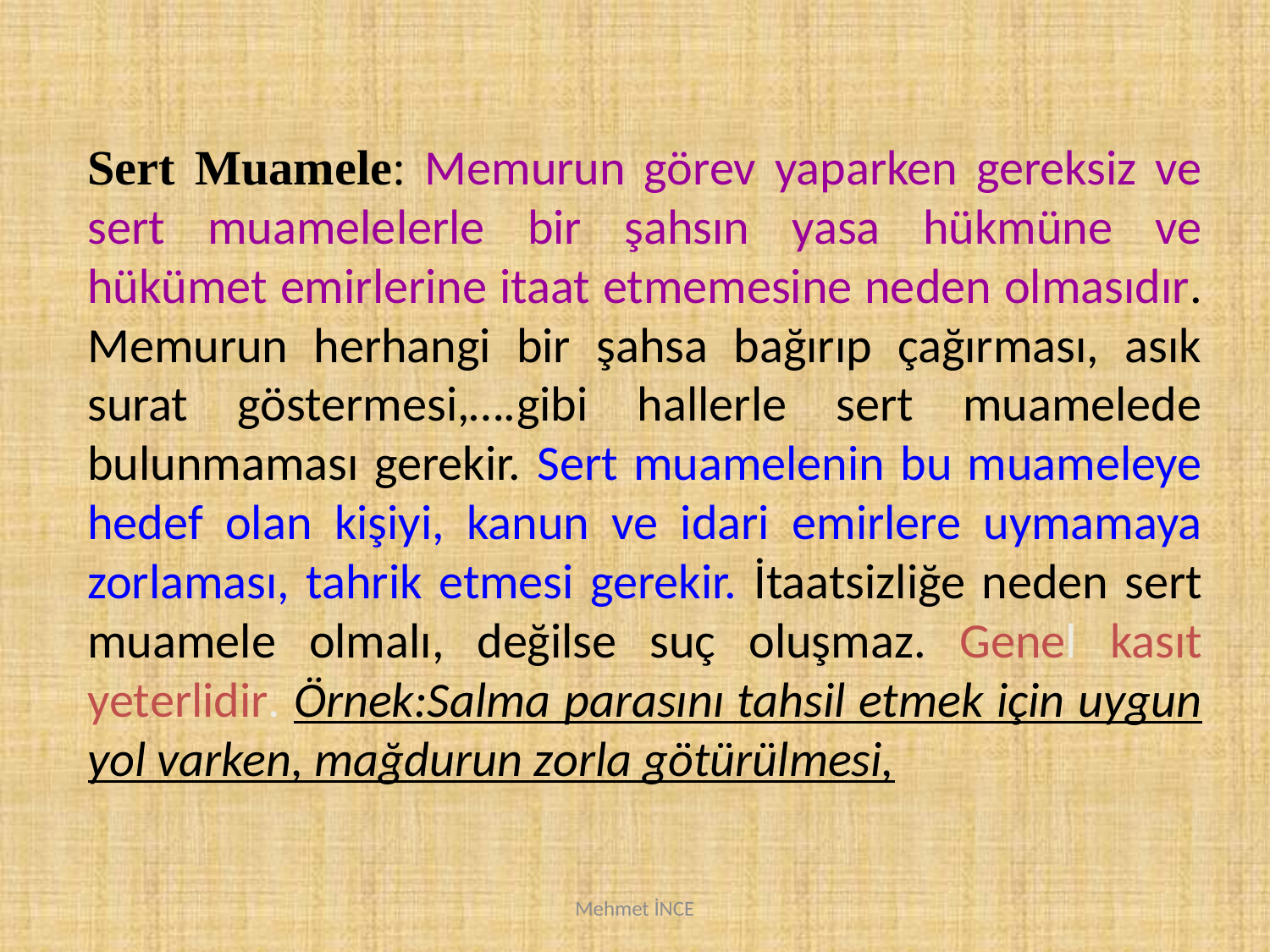

Sert Muamele: Memurun görev yaparken gereksiz ve sert muamelelerle bir şahsın yasa hükmüne ve hükümet emirlerine itaat etmemesine neden olmasıdır. Memurun herhangi bir şahsa bağırıp çağırması, asık surat göstermesi,….gibi hallerle sert muamelede bulunmaması gerekir. Sert muamelenin bu muameleye hedef olan kişiyi, kanun ve idari emirlere uymamaya zorlaması, tahrik etmesi gerekir. İtaatsizliğe neden sert muamele olmalı, değilse suç oluşmaz. Genel kasıt yeterlidir. Örnek:Salma parasını tahsil etmek için uygun yol varken, mağdurun zorla götürülmesi,
Mehmet İNCE